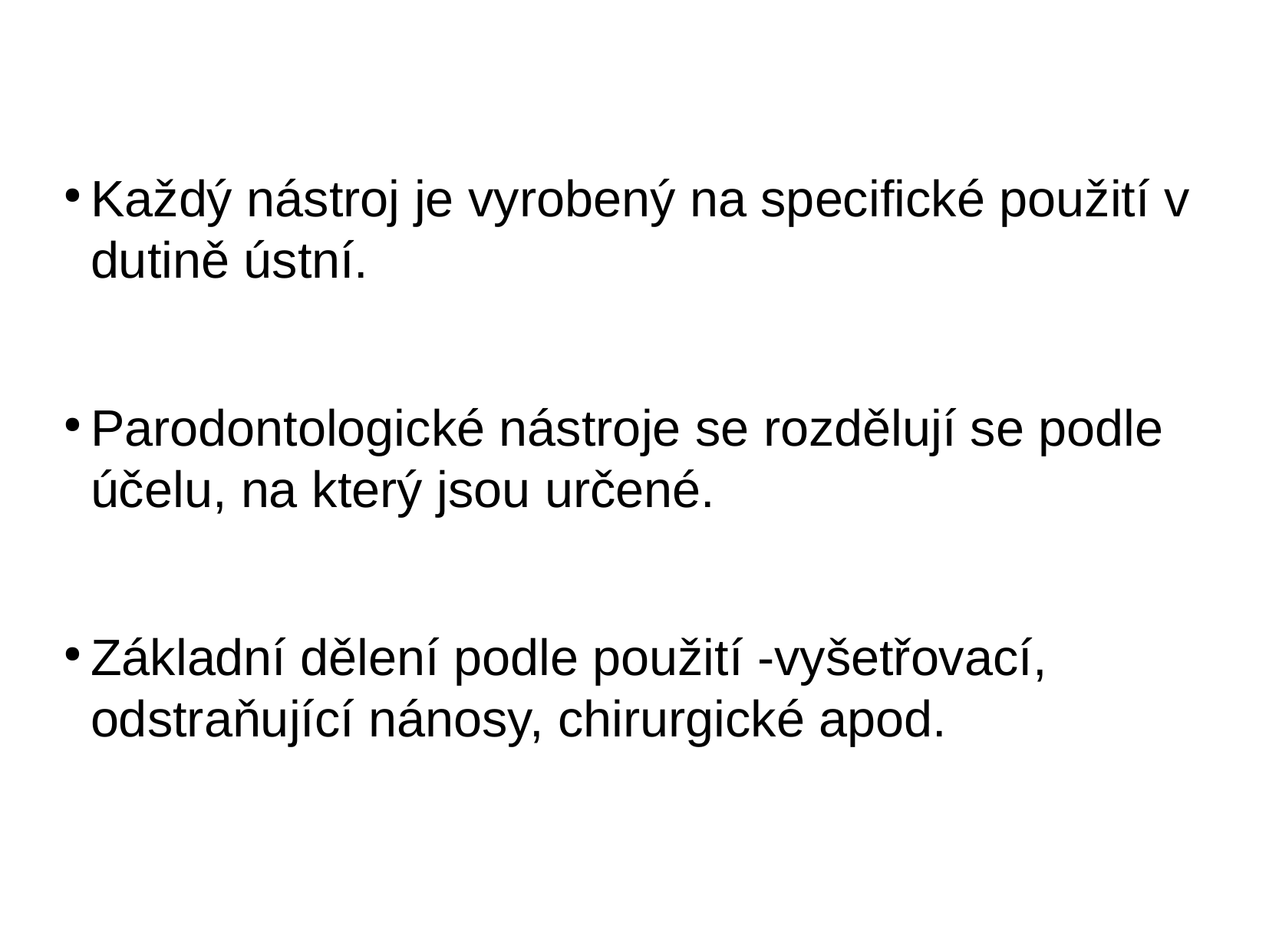

Každý nástroj je vyrobený na specifické použití v dutině ústní.

Parodontologické nástroje se rozdělují se podle účelu, na který jsou určené.

Základní dělení podle použití -vyšetřovací, odstraňující nánosy, chirurgické apod.